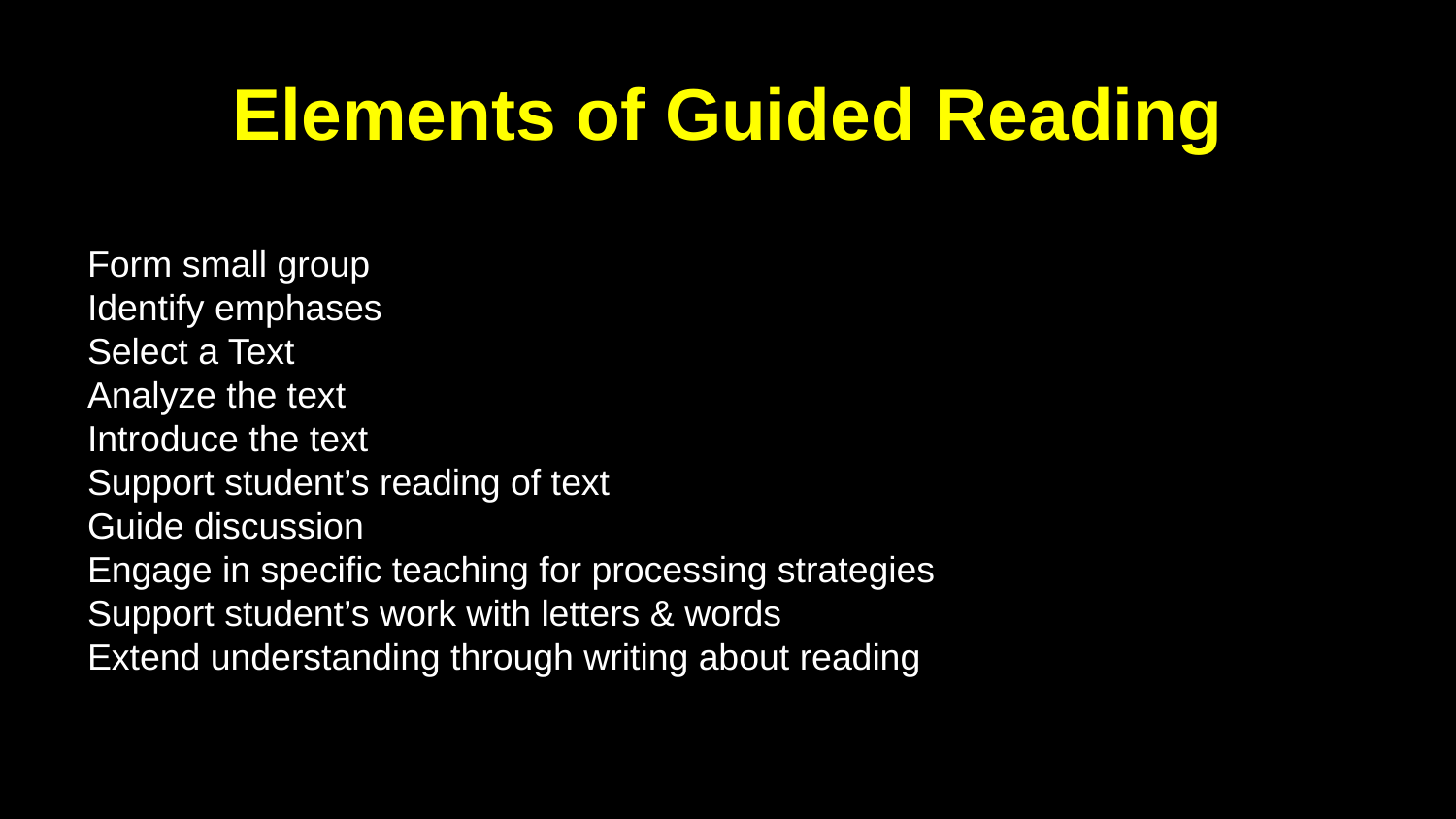

# Elements of Guided Reading
Form small group
Identify emphases
Select a Text
Analyze the text
Introduce the text
Support student’s reading of text
Guide discussion
Engage in specific teaching for processing strategies
Support student’s work with letters & words
Extend understanding through writing about reading